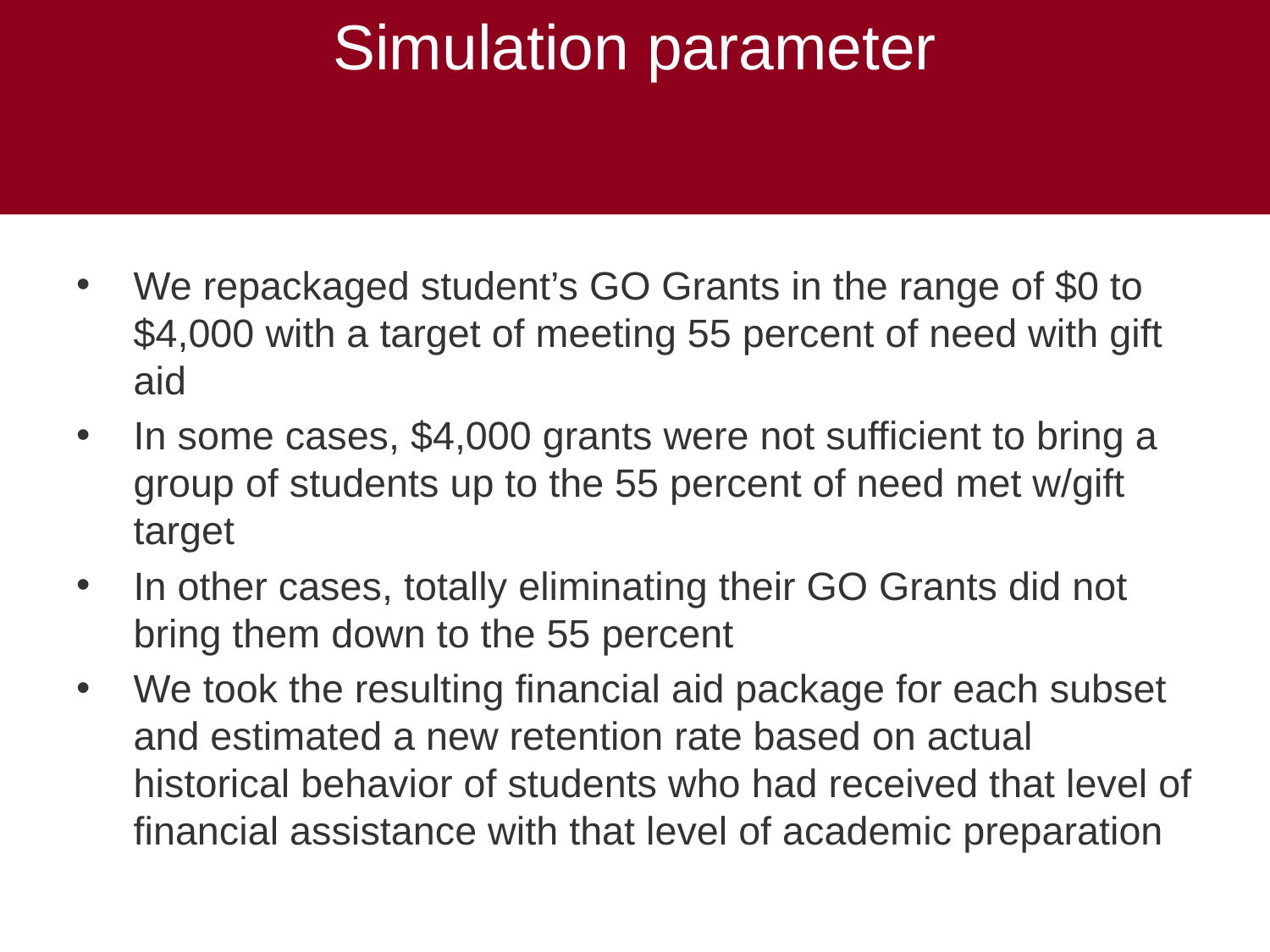

# Simulation parameter
We repackaged student’s GO Grants in the range of $0 to $4,000 with a target of meeting 55 percent of need with gift aid
In some cases, $4,000 grants were not sufficient to bring a group of students up to the 55 percent of need met w/gift target
In other cases, totally eliminating their GO Grants did not bring them down to the 55 percent
We took the resulting financial aid package for each subset and estimated a new retention rate based on actual historical behavior of students who had received that level of financial assistance with that level of academic preparation